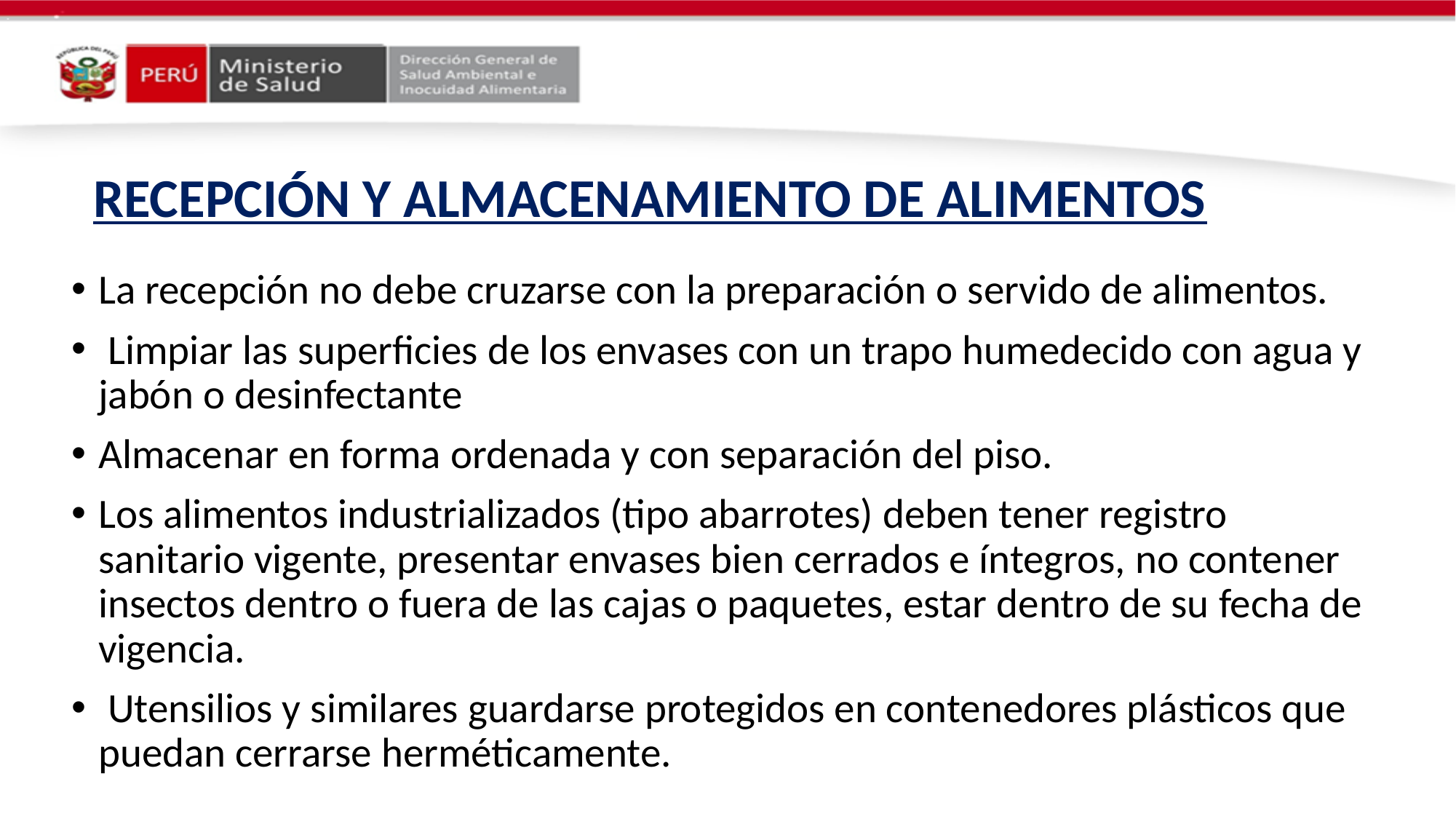

RECEPCIÓN Y ALMACENAMIENTO DE ALIMENTOS
La recepción no debe cruzarse con la preparación o servido de alimentos.
 Limpiar las superficies de los envases con un trapo humedecido con agua y jabón o desinfectante
Almacenar en forma ordenada y con separación del piso.
Los alimentos industrializados (tipo abarrotes) deben tener registro sanitario vigente, presentar envases bien cerrados e íntegros, no contener insectos dentro o fuera de las cajas o paquetes, estar dentro de su fecha de vigencia.
 Utensilios y similares guardarse protegidos en contenedores plásticos que puedan cerrarse herméticamente.